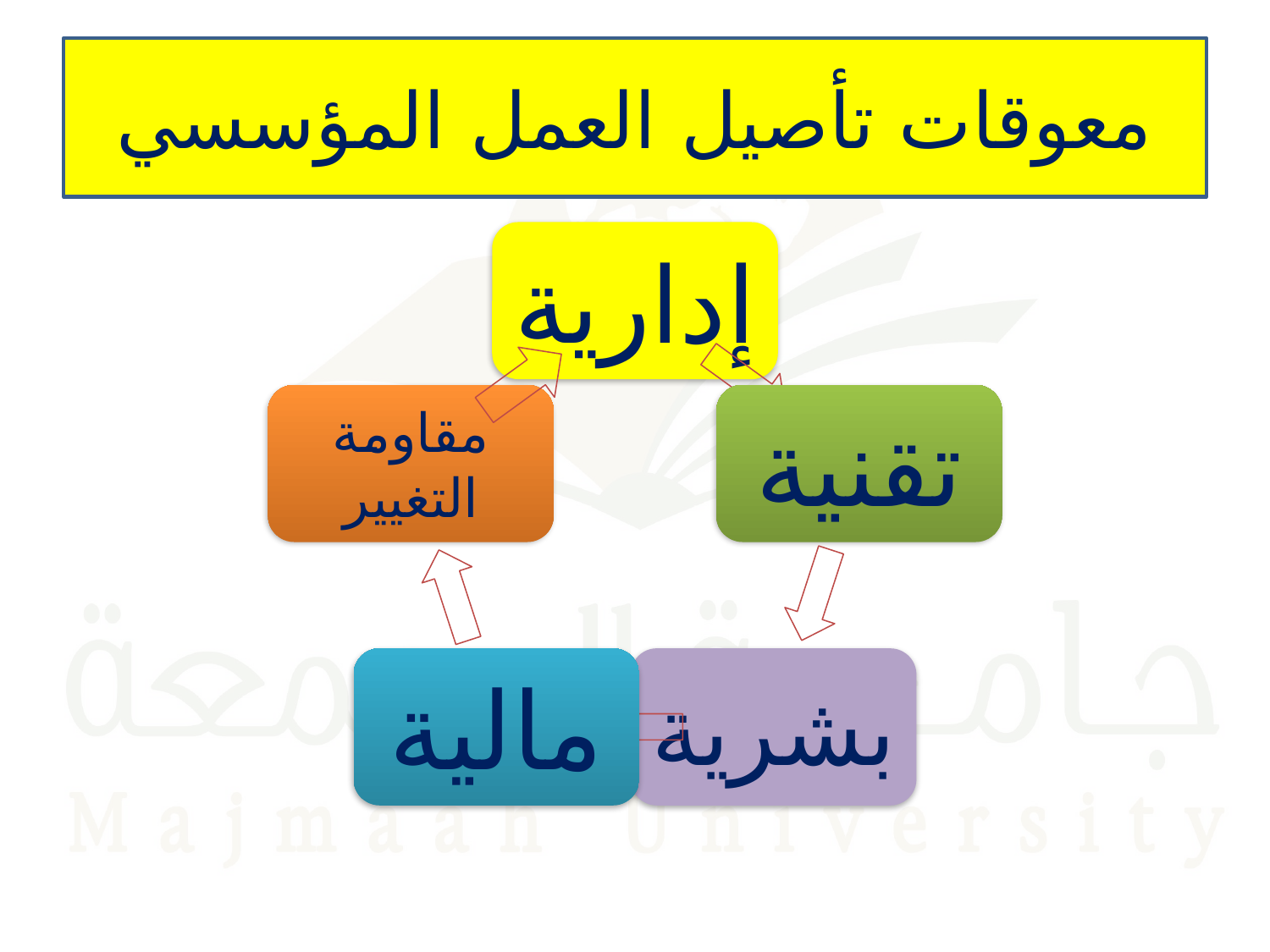

# معوقات تأصيل العمل المؤسسي
إدارية
تقنية
بشرية
مالية
مقاومة التغيير